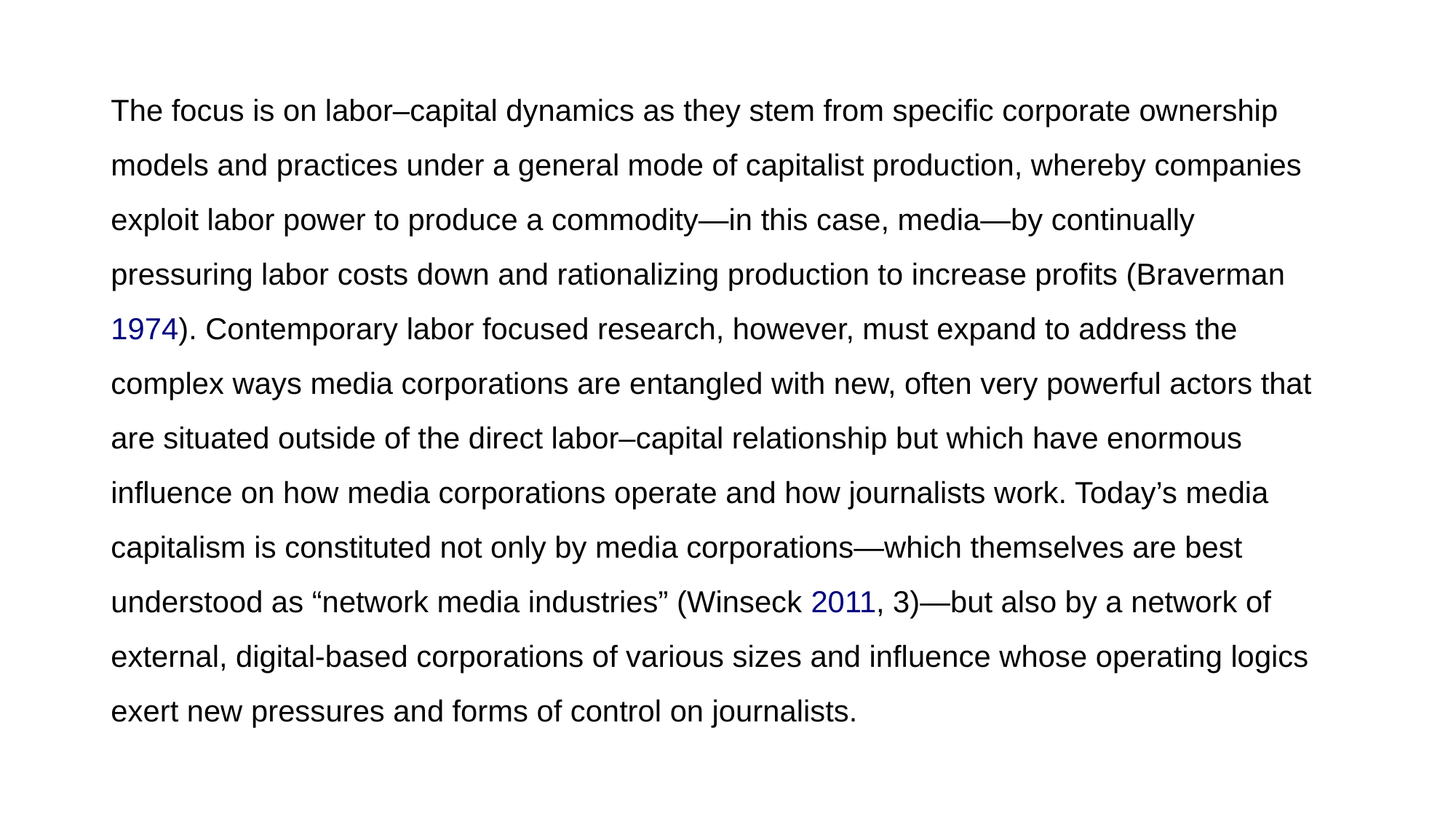

The focus is on labor–capital dynamics as they stem from specific corporate ownership models and practices under a general mode of capitalist production, whereby companies exploit labor power to produce a commodity—in this case, media—by continually pressuring labor costs down and rationalizing production to increase profits (Braverman 1974). Contemporary labor focused research, however, must expand to address the complex ways media corporations are entangled with new, often very powerful actors that are situated outside of the direct labor–capital relationship but which have enormous influence on how media corporations operate and how journalists work. Today’s media capitalism is constituted not only by media corporations—which themselves are best understood as “network media industries” (Winseck 2011, 3)—but also by a network of external, digital-based corporations of various sizes and influence whose operating logics exert new pressures and forms of control on journalists.